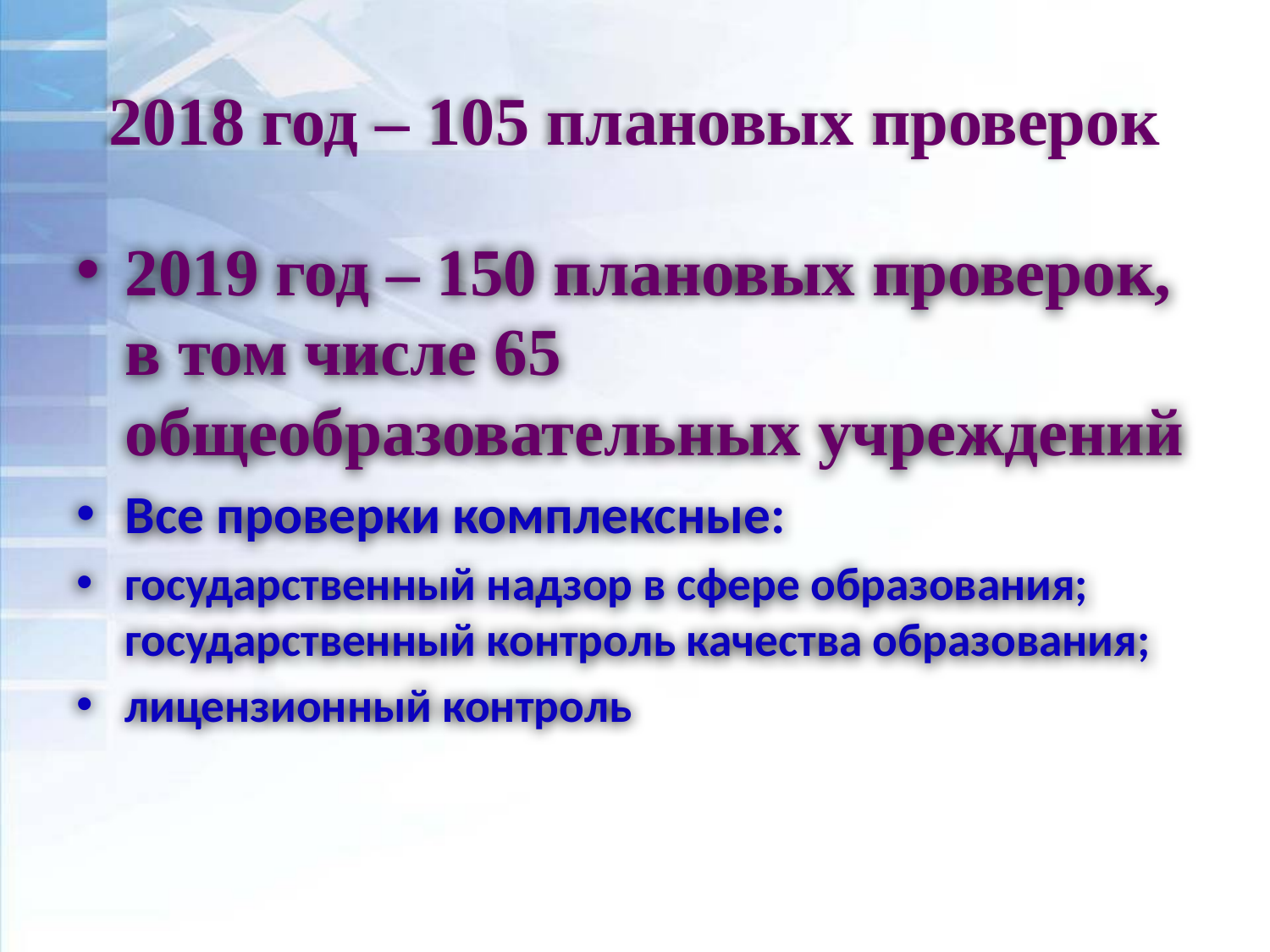

# 2018 год – 105 плановых проверок
2019 год – 150 плановых проверок, в том числе 65 общеобразовательных учреждений
Все проверки комплексные:
государственный надзор в сфере образования; государственный контроль качества образования;
лицензионный контроль